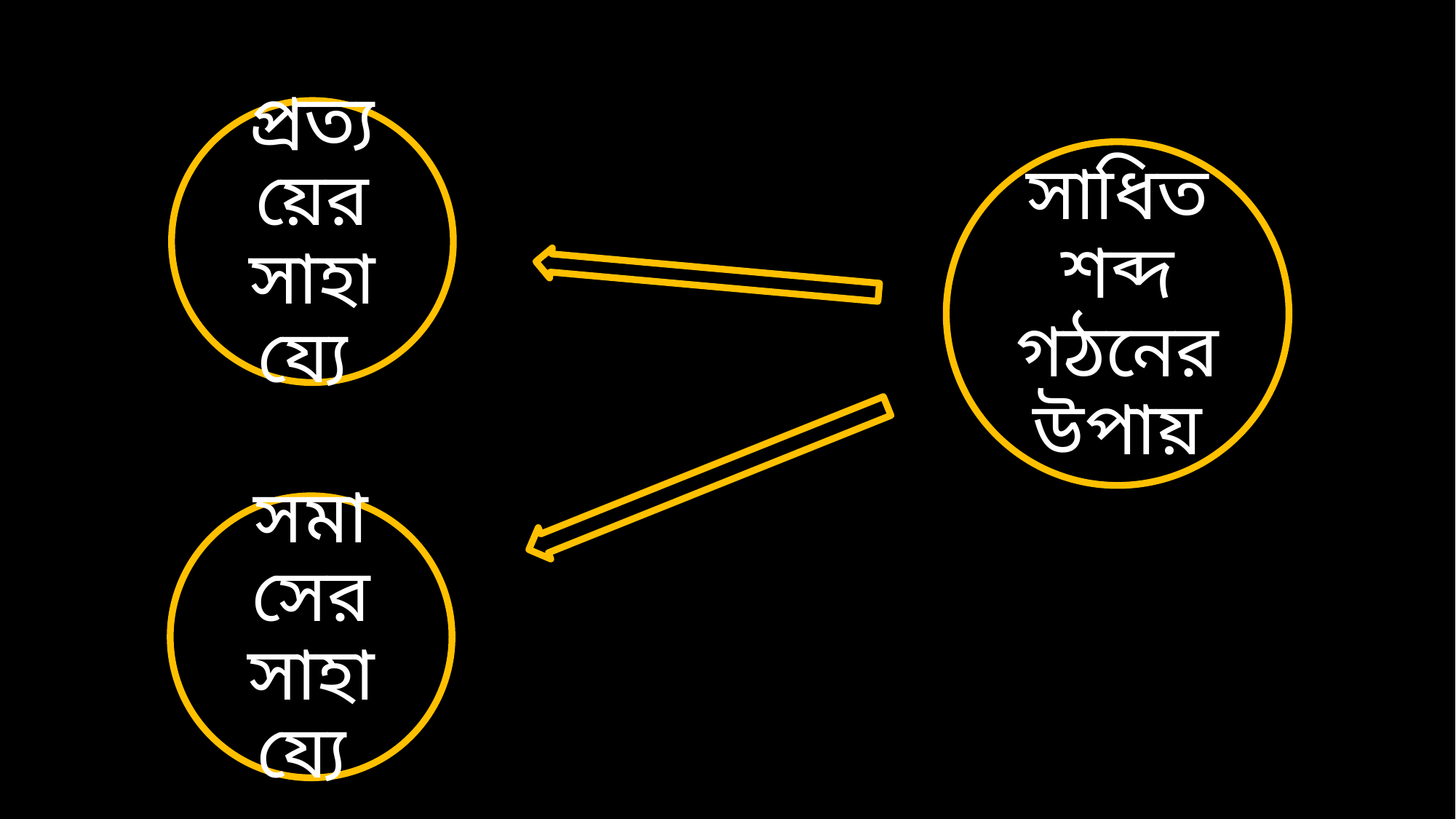

সাধিত শব্দ গঠনের উপায়

সমাসের সাহায্যে

প্রত্যয়ের সাহায্যে